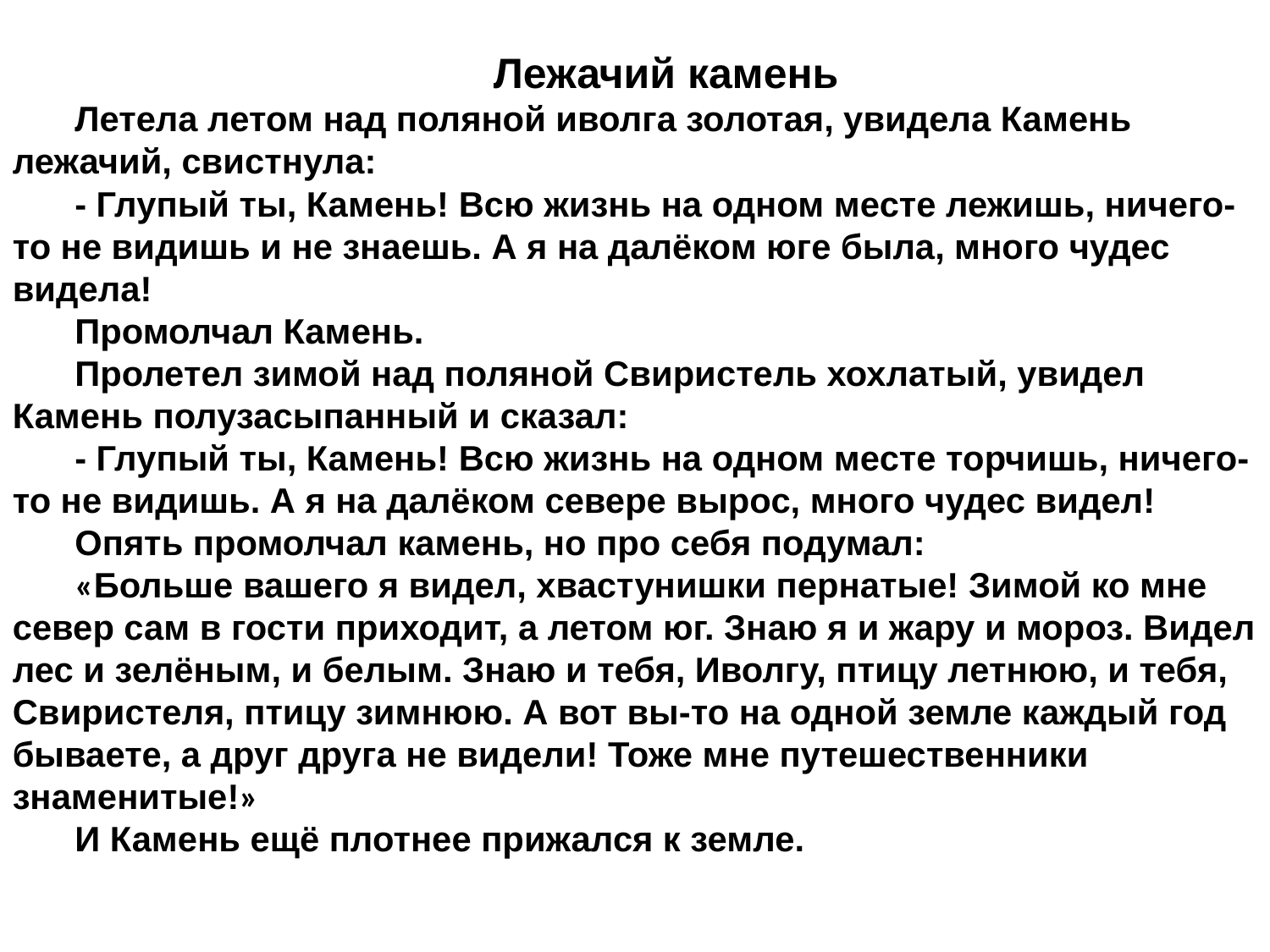

Лежачий камень
Летела летом над поляной иволга золотая, увидела Камень лежачий, свистнула:
- Глупый ты, Камень! Всю жизнь на одном месте лежишь, ничего-то не видишь и не знаешь. А я на далёком юге была, много чудес видела!
Промолчал Камень.
Пролетел зимой над поляной Свиристель хохлатый, увидел Камень полузасыпанный и сказал:
- Глупый ты, Камень! Всю жизнь на одном месте торчишь, ничего-то не видишь. А я на далёком севере вырос, много чудес видел!
Опять промолчал камень, но про себя подумал:
«Больше вашего я видел, хвастунишки пернатые! Зимой ко мне север сам в гости приходит, а летом юг. Знаю я и жару и мороз. Видел лес и зелёным, и белым. Знаю и тебя, Иволгу, птицу летнюю, и тебя, Свиристеля, птицу зимнюю. А вот вы-то на одной земле каждый год бываете, а друг друга не видели! Тоже мне путешественники знаменитые!»
И Камень ещё плотнее прижался к земле.